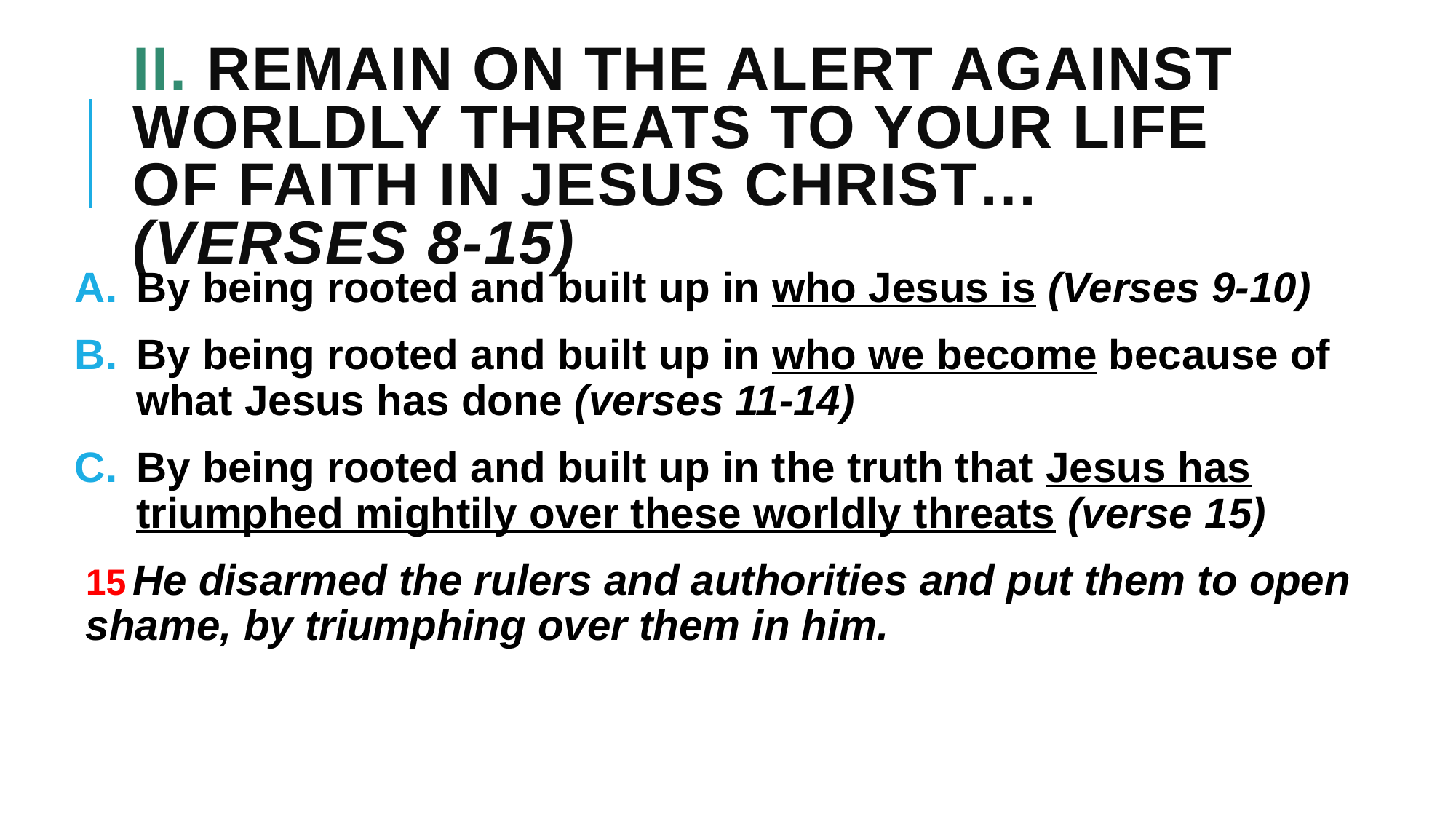

# II. Remain on the alert against worldly threats to your life of faith in Jesus Christ…(verses 8-15)
By being rooted and built up in who Jesus is (Verses 9-10)
By being rooted and built up in who we become because of what Jesus has done (verses 11-14)
By being rooted and built up in the truth that Jesus has triumphed mightily over these worldly threats (verse 15)
15 He disarmed the rulers and authorities and put them to open shame, by triumphing over them in him.